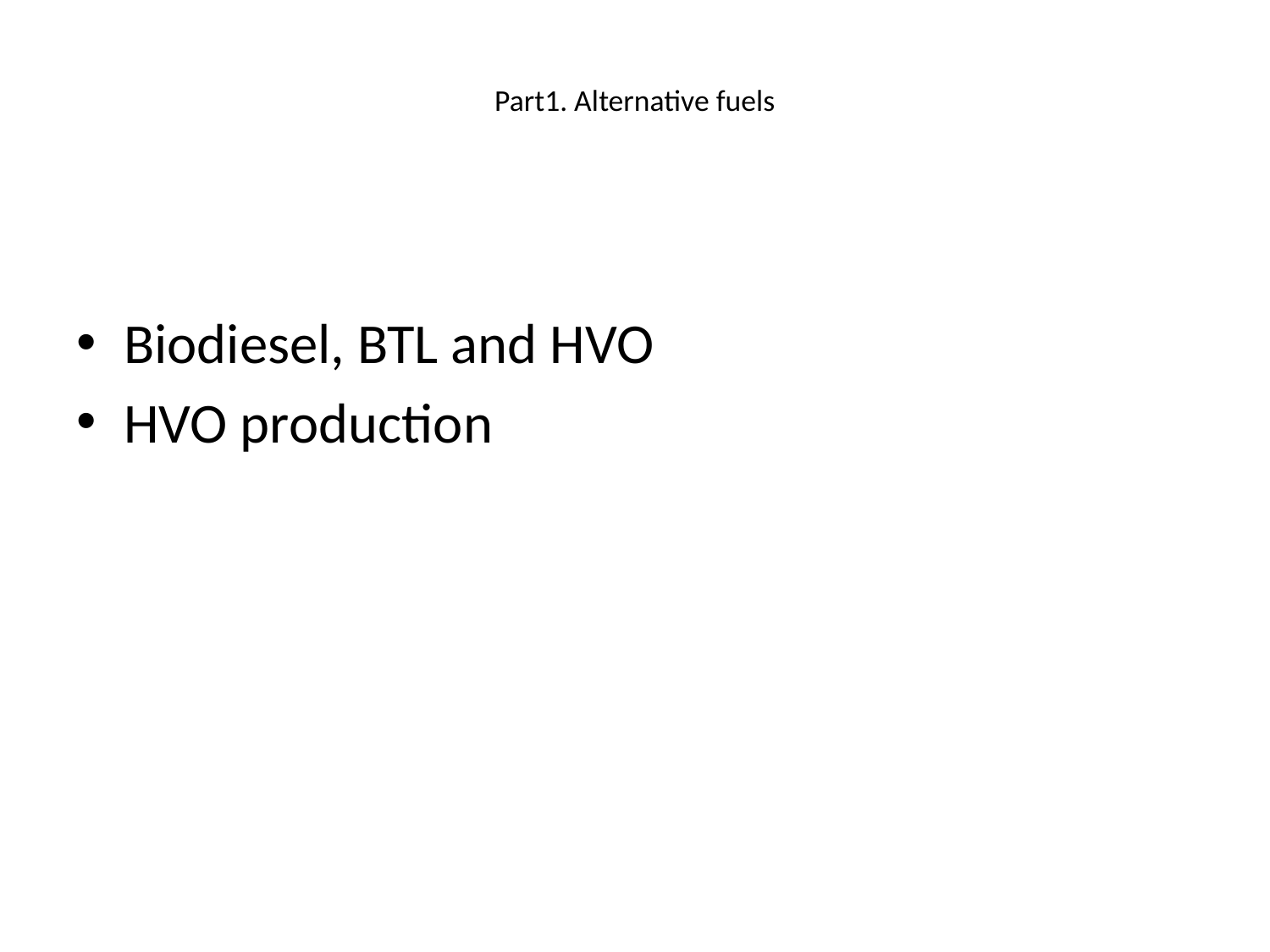

# Part1. Alternative fuels

Biodiesel, BTL and HVO
HVO production